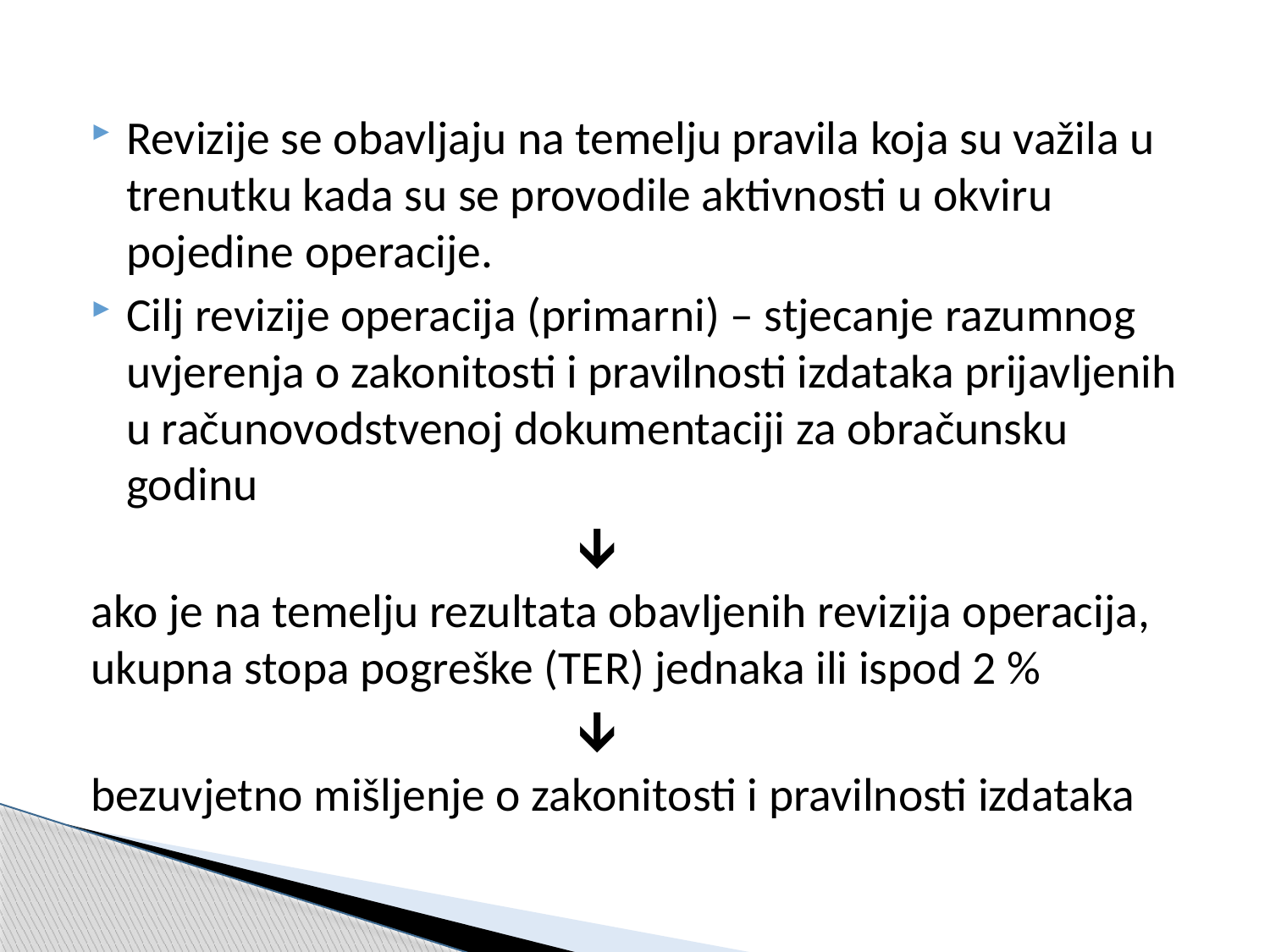

Revizije se obavljaju na temelju pravila koja su važila u trenutku kada su se provodile aktivnosti u okviru pojedine operacije.
Cilj revizije operacija (primarni) – stjecanje razumnog uvjerenja o zakonitosti i pravilnosti izdataka prijavljenih u računovodstvenoj dokumentaciji za obračunsku godinu
                                     🡳
ako je na temelju rezultata obavljenih revizija operacija, ukupna stopa pogreške (TER) jednaka ili ispod 2 %
                                     🡳
bezuvjetno mišljenje o zakonitosti i pravilnosti izdataka